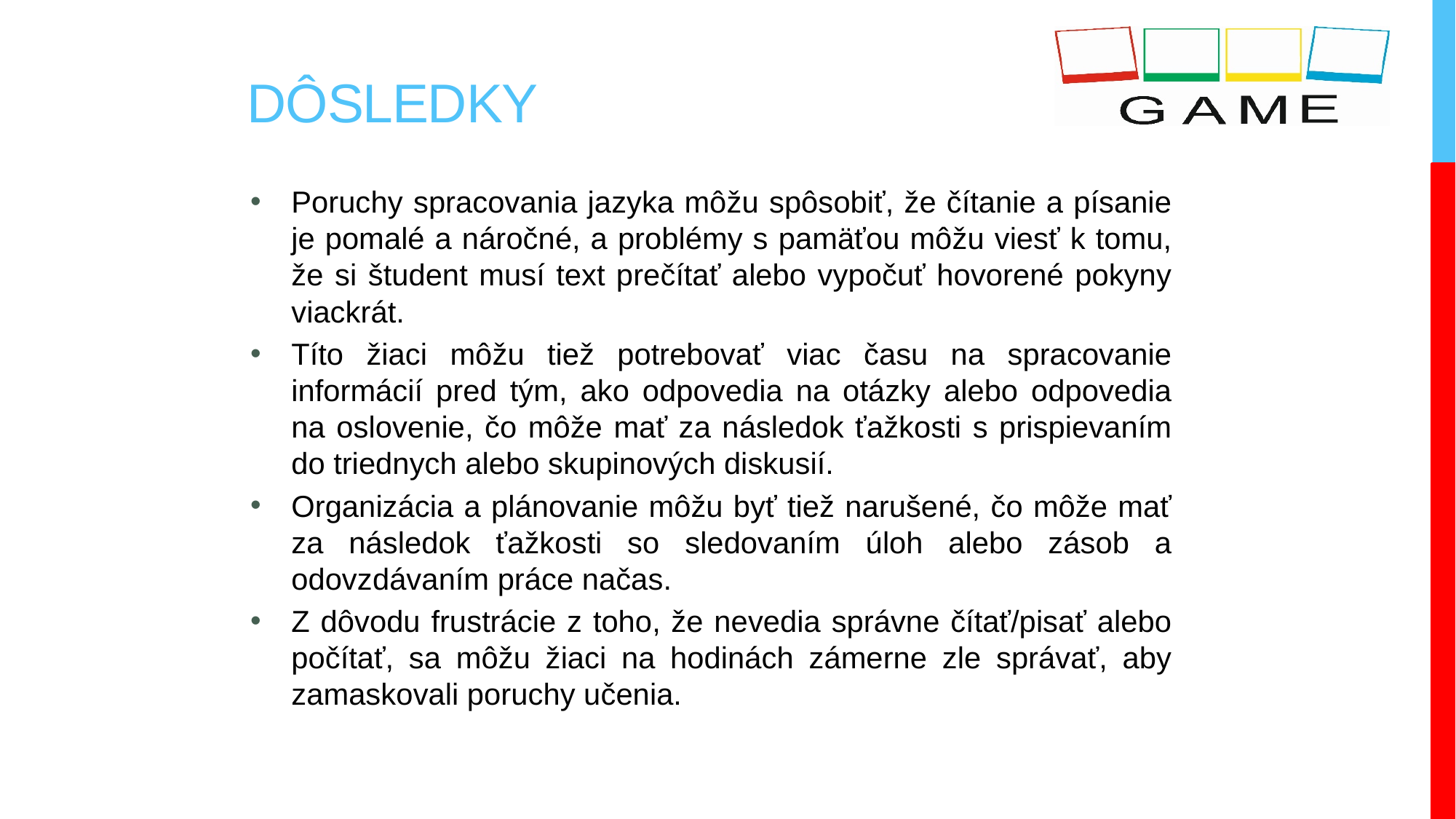

# Dôsledky
Poruchy spracovania jazyka môžu spôsobiť, že čítanie a písanie je pomalé a náročné, a problémy s pamäťou môžu viesť k tomu, že si študent musí text prečítať alebo vypočuť hovorené pokyny viackrát.
Títo žiaci môžu tiež potrebovať viac času na spracovanie informácií pred tým, ako odpovedia na otázky alebo odpovedia na oslovenie, čo môže mať za následok ťažkosti s prispievaním do triednych alebo skupinových diskusií.
Organizácia a plánovanie môžu byť tiež narušené, čo môže mať za následok ťažkosti so sledovaním úloh alebo zásob a odovzdávaním práce načas.
Z dôvodu frustrácie z toho, že nevedia správne čítať/pisať alebo počítať, sa môžu žiaci na hodinách zámerne zle správať, aby zamaskovali poruchy učenia.